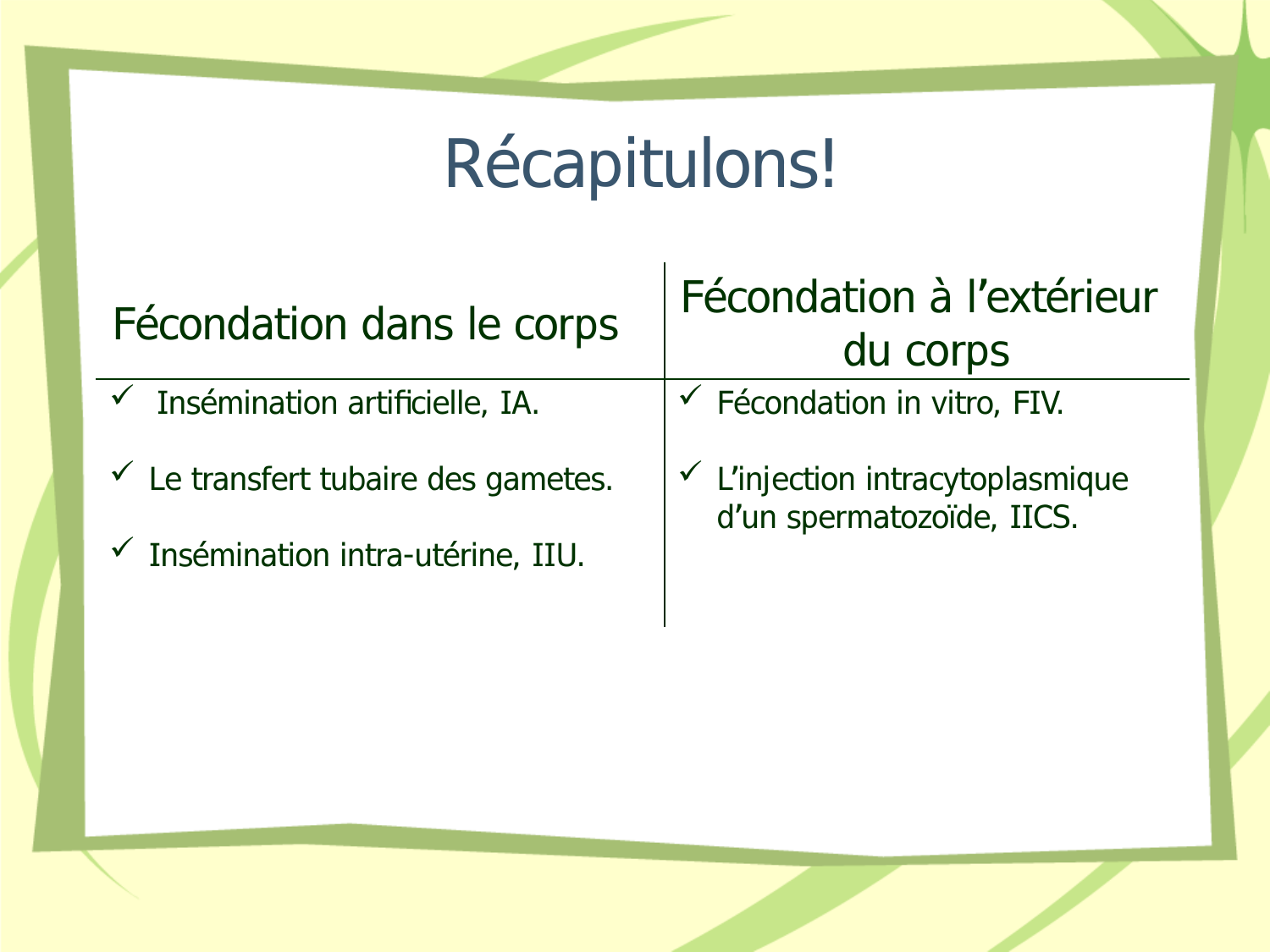

# Récapitulons!
Fécondation à l’extérieur
du corps
Fécondation dans le corps
Insémination artificielle, IA.

Le transfert tubaire des gametes.

Insémination intra-utérine, IIU.
Fécondation in vitro, FIV.

L’injection intracytoplasmique d’un spermatozoïde, IICS.